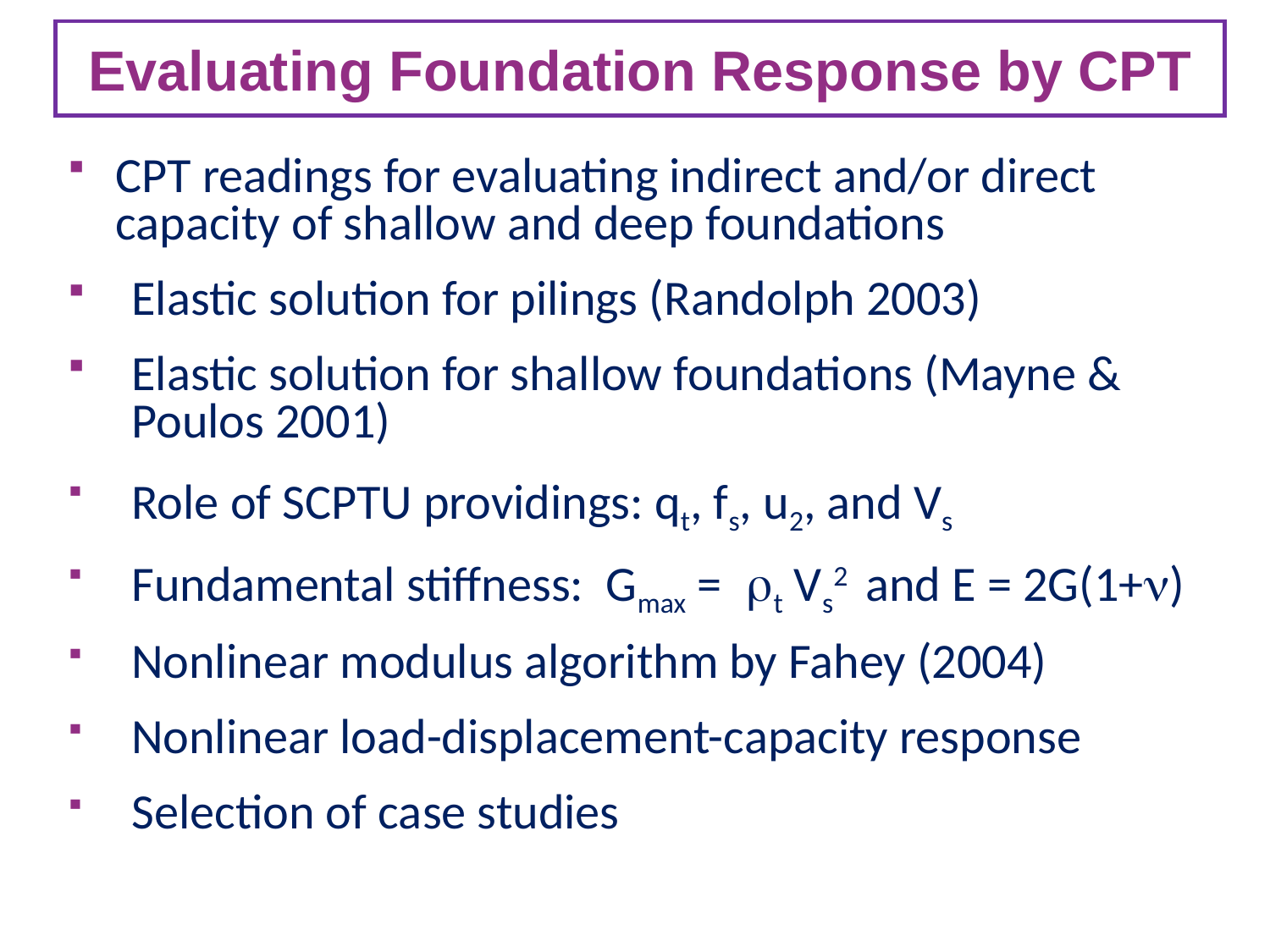

# Evaluating Foundation Response by CPT
CPT readings for evaluating indirect and/or direct capacity of shallow and deep foundations
Elastic solution for pilings (Randolph 2003)
Elastic solution for shallow foundations (Mayne & Poulos 2001)
Role of SCPTU providings: qt, fs, u2, and Vs
Fundamental stiffness:  Gmax = ρt Vs2  and E = 2G(1+ν)
Nonlinear modulus algorithm by Fahey (2004)
Nonlinear load-displacement-capacity response
Selection of case studies